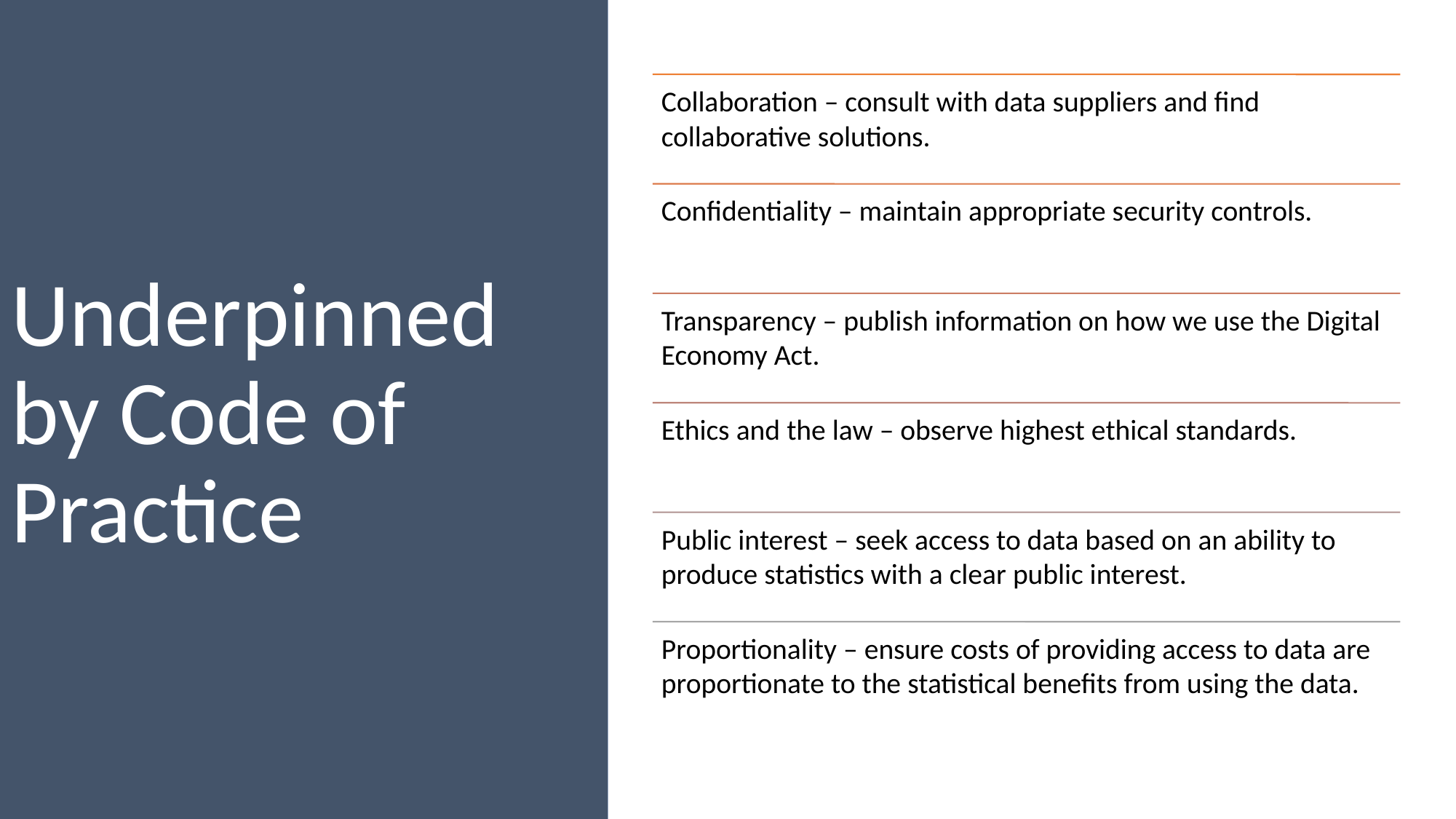

# Underpinned by Code of Practice

Collaboration – consult with data suppliers and find collaborative solutions.
Confidentiality – maintain appropriate security controls.
Transparency – publish information on how we use the Digital Economy Act.
Ethics and the law – observe highest ethical standards.
Public interest – seek access to data based on an ability to produce statistics with a clear public interest.
Proportionality – ensure costs of providing access to data are proportionate to the statistical benefits from using the data.